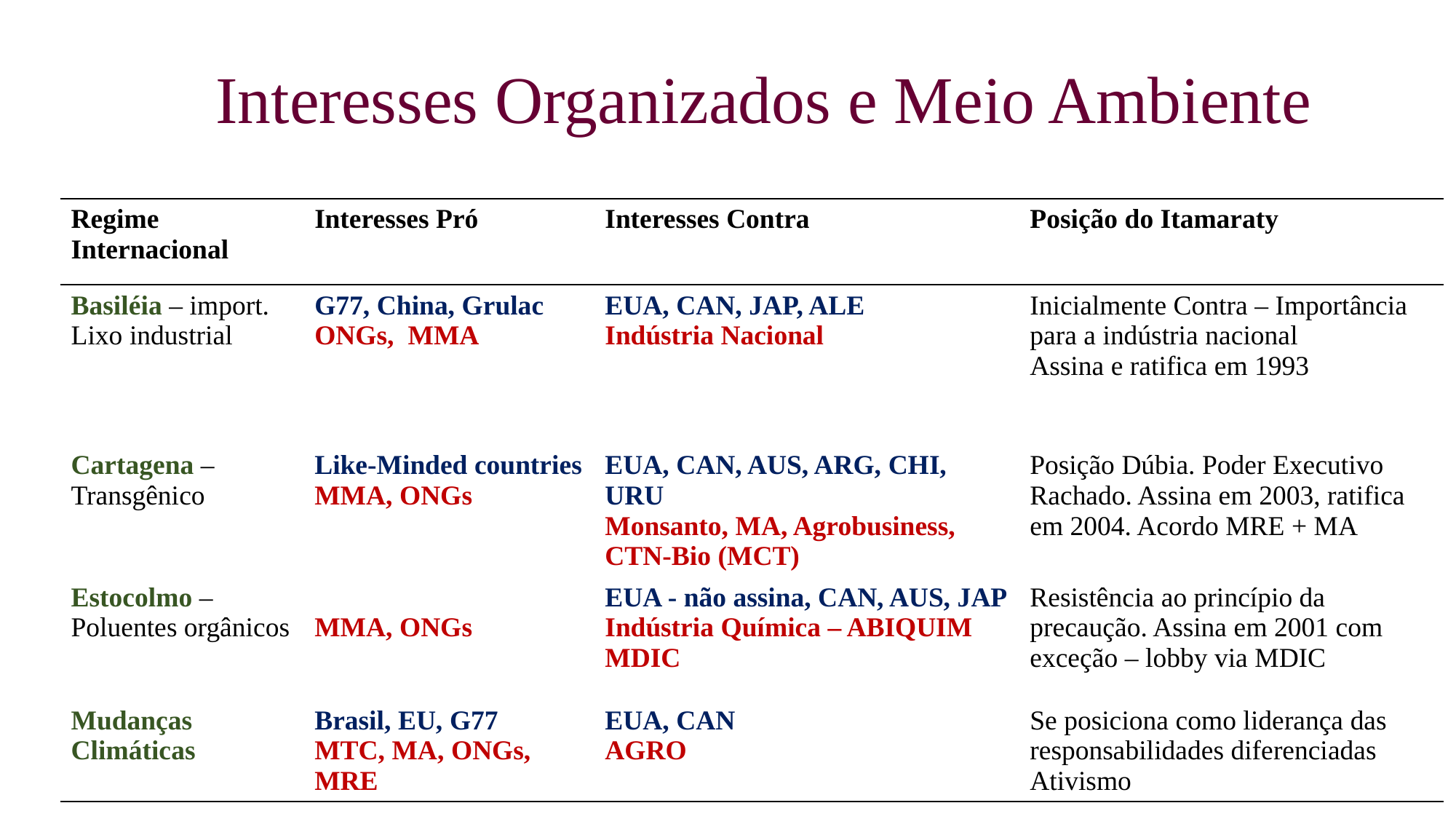

# Interesses Organizados e Meio Ambiente
| Regime Internacional | Interesses Pró | Interesses Contra | Posição do Itamaraty |
| --- | --- | --- | --- |
| Basiléia – import. Lixo industrial | G77, China, Grulac ONGs, MMA | EUA, CAN, JAP, ALE Indústria Nacional | Inicialmente Contra – Importância para a indústria nacional Assina e ratifica em 1993 |
| Cartagena – Transgênico | Like-Minded countries MMA, ONGs | EUA, CAN, AUS, ARG, CHI, URU Monsanto, MA, Agrobusiness, CTN-Bio (MCT) | Posição Dúbia. Poder Executivo Rachado. Assina em 2003, ratifica em 2004. Acordo MRE + MA |
| Estocolmo – Poluentes orgânicos | MMA, ONGs | EUA - não assina, CAN, AUS, JAP Indústria Química – ABIQUIM MDIC | Resistência ao princípio da precaução. Assina em 2001 com exceção – lobby via MDIC |
| Mudanças Climáticas | Brasil, EU, G77 MTC, MA, ONGs, MRE | EUA, CAN AGRO | Se posiciona como liderança das responsabilidades diferenciadas Ativismo |